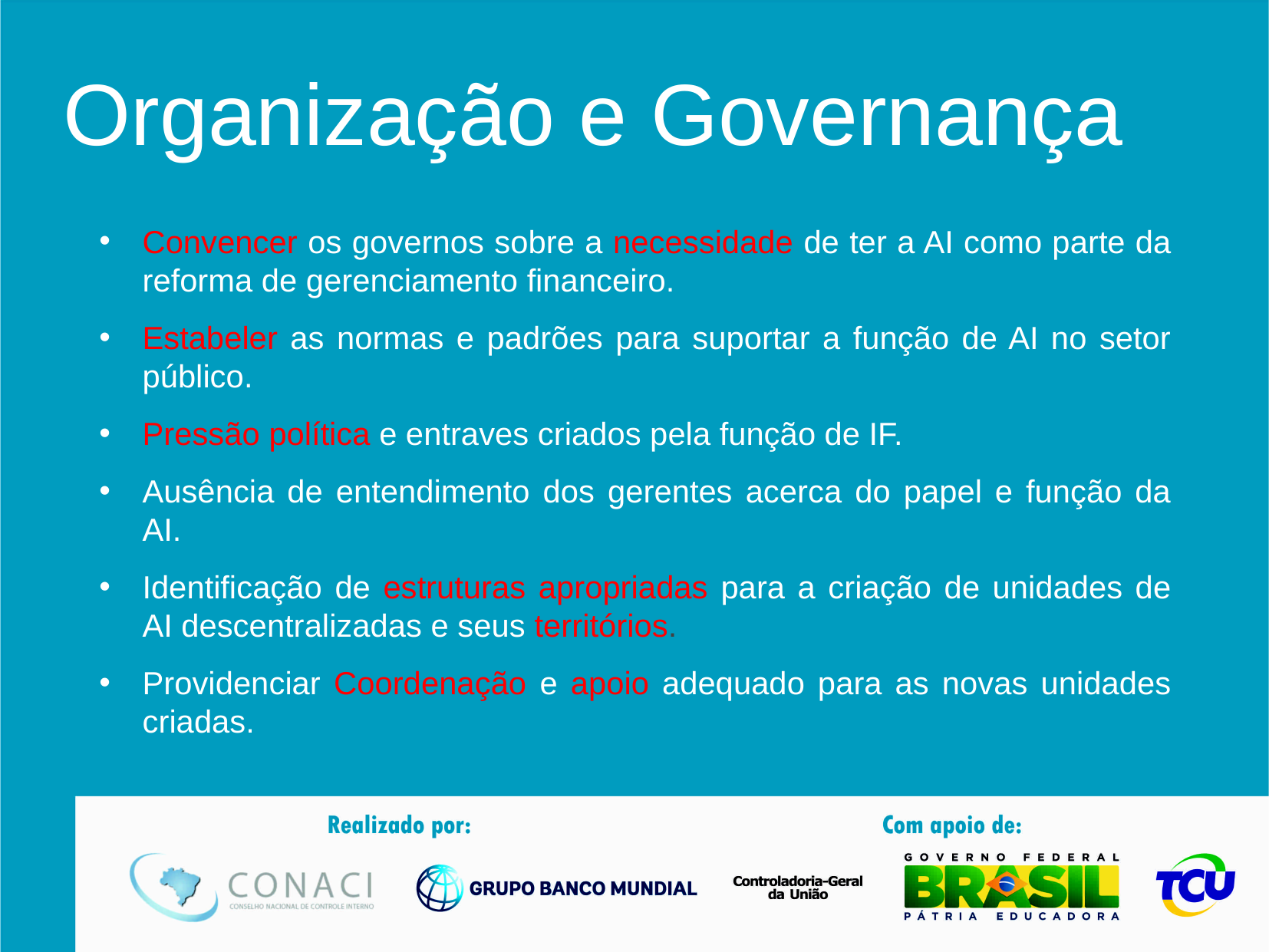

# Organização e Governança
Convencer os governos sobre a necessidade de ter a AI como parte da reforma de gerenciamento financeiro.
Estabeler as normas e padrões para suportar a função de AI no setor público.
Pressão política e entraves criados pela função de IF.
Ausência de entendimento dos gerentes acerca do papel e função da AI.
Identificação de estruturas apropriadas para a criação de unidades de AI descentralizadas e seus territórios.
Providenciar Coordenação e apoio adequado para as novas unidades criadas.